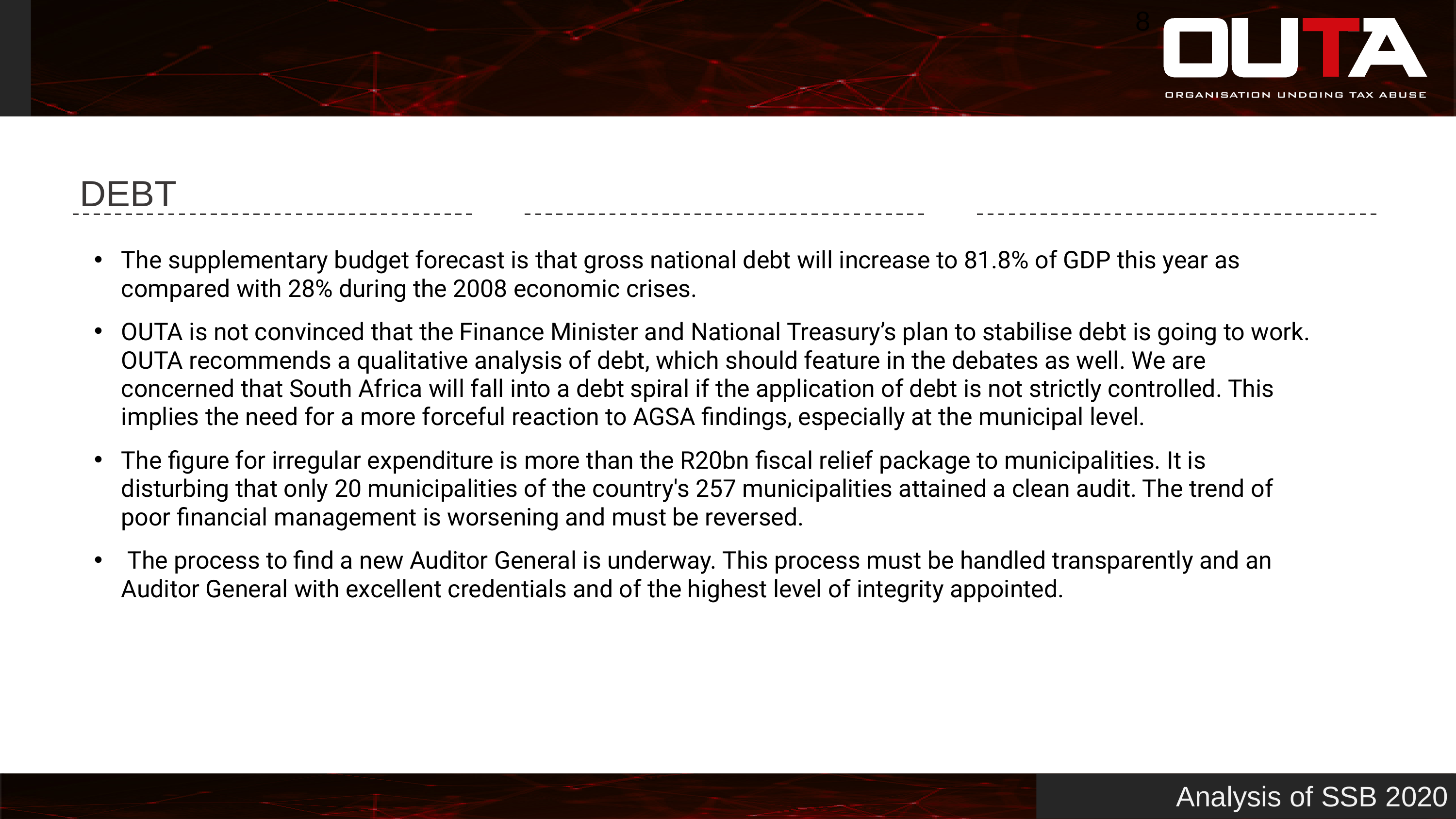

8
#
DEBT
The supplementary budget forecast is that gross national debt will increase to 81.8% of GDP this year as compared with 28% during the 2008 economic crises.
OUTA is not convinced that the Finance Minister and National Treasury’s plan to stabilise debt is going to work. OUTA recommends a qualitative analysis of debt, which should feature in the debates as well. We are concerned that South Africa will fall into a debt spiral if the application of debt is not strictly controlled. This implies the need for a more forceful reaction to AGSA findings, especially at the municipal level.
The figure for irregular expenditure is more than the R20bn fiscal relief package to municipalities. It is disturbing that only 20 municipalities of the country's 257 municipalities attained a clean audit. The trend of poor financial management is worsening and must be reversed.
 The process to find a new Auditor General is underway. This process must be handled transparently and an Auditor General with excellent credentials and of the highest level of integrity appointed.

Analysis of SSB 2020